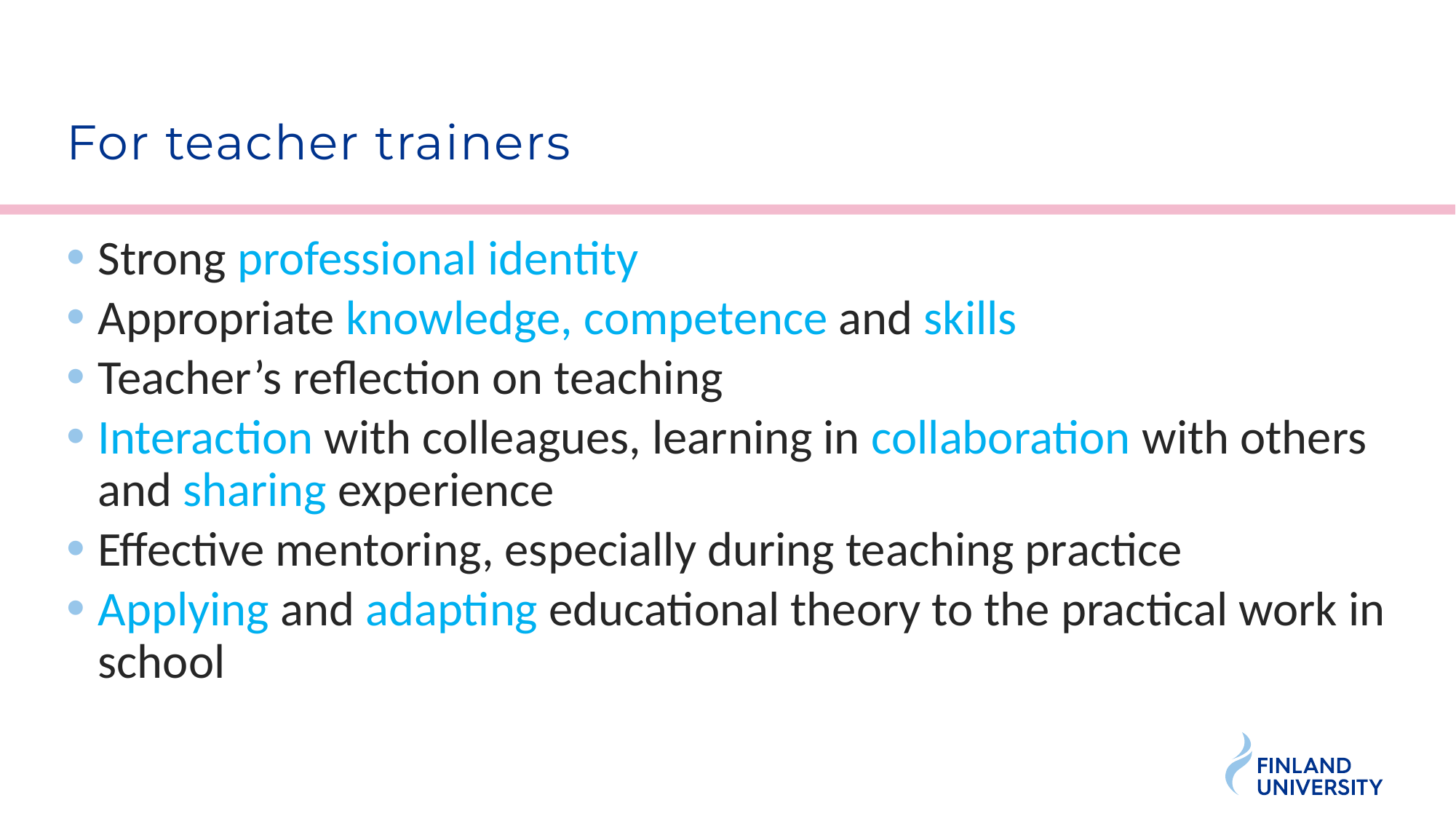

# For teacher trainers

Strong professional identity
Appropriate knowledge, competence and skills
Teacher’s reflection on teaching
Interaction with colleagues, learning in collaboration with others and sharing experience
Effective mentoring, especially during teaching practice
Applying and adapting educational theory to the practical work in school